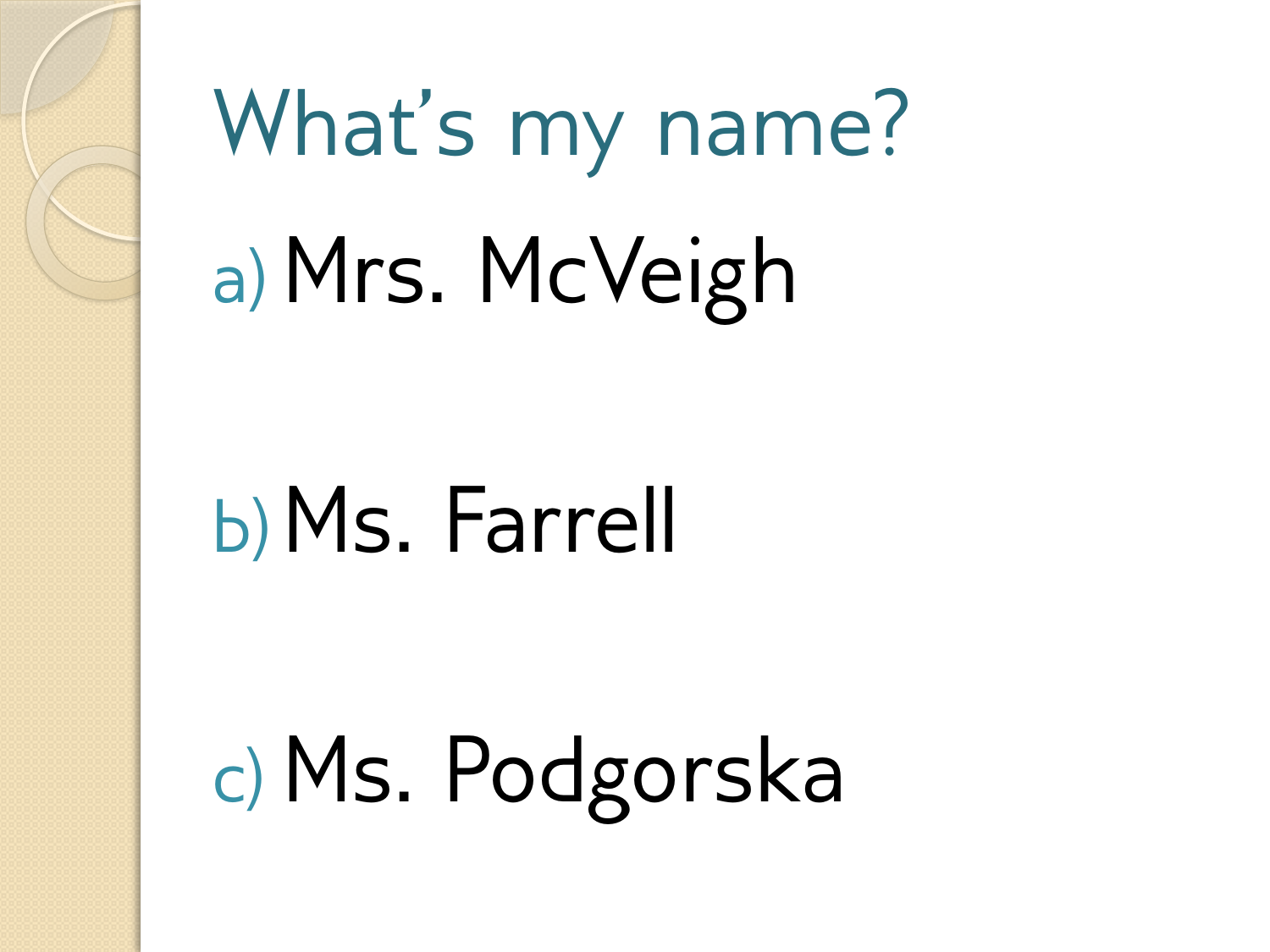

# What’s my name?
Mrs. McVeigh

Ms. Farrell

Ms. Podgorska